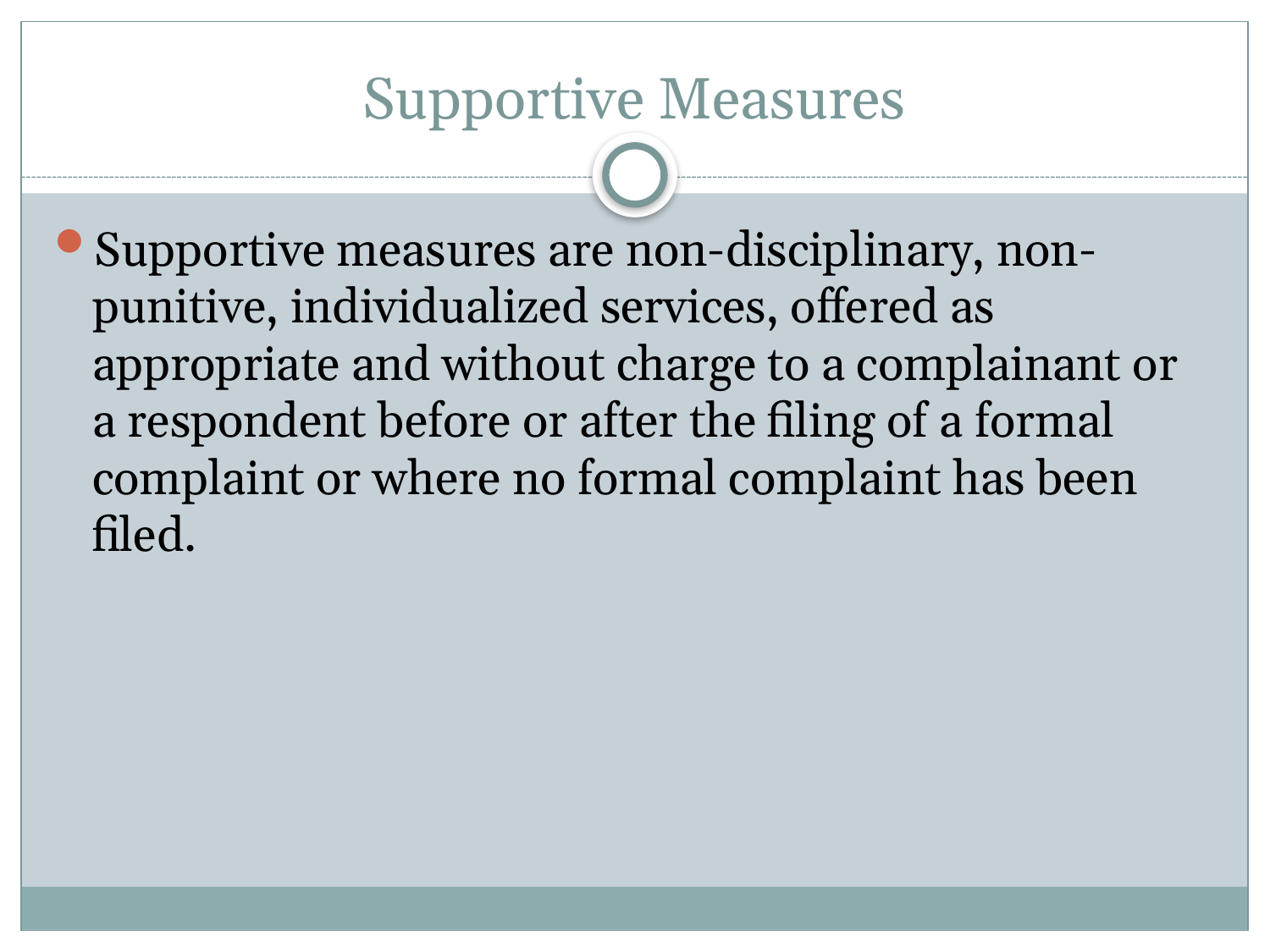

# Supportive Measures
Supportive measures are non-disciplinary, non-punitive, individualized services, offered as appropriate and without charge to a complainant or a respondent before or after the filing of a formal complaint or where no formal complaint has been filed.